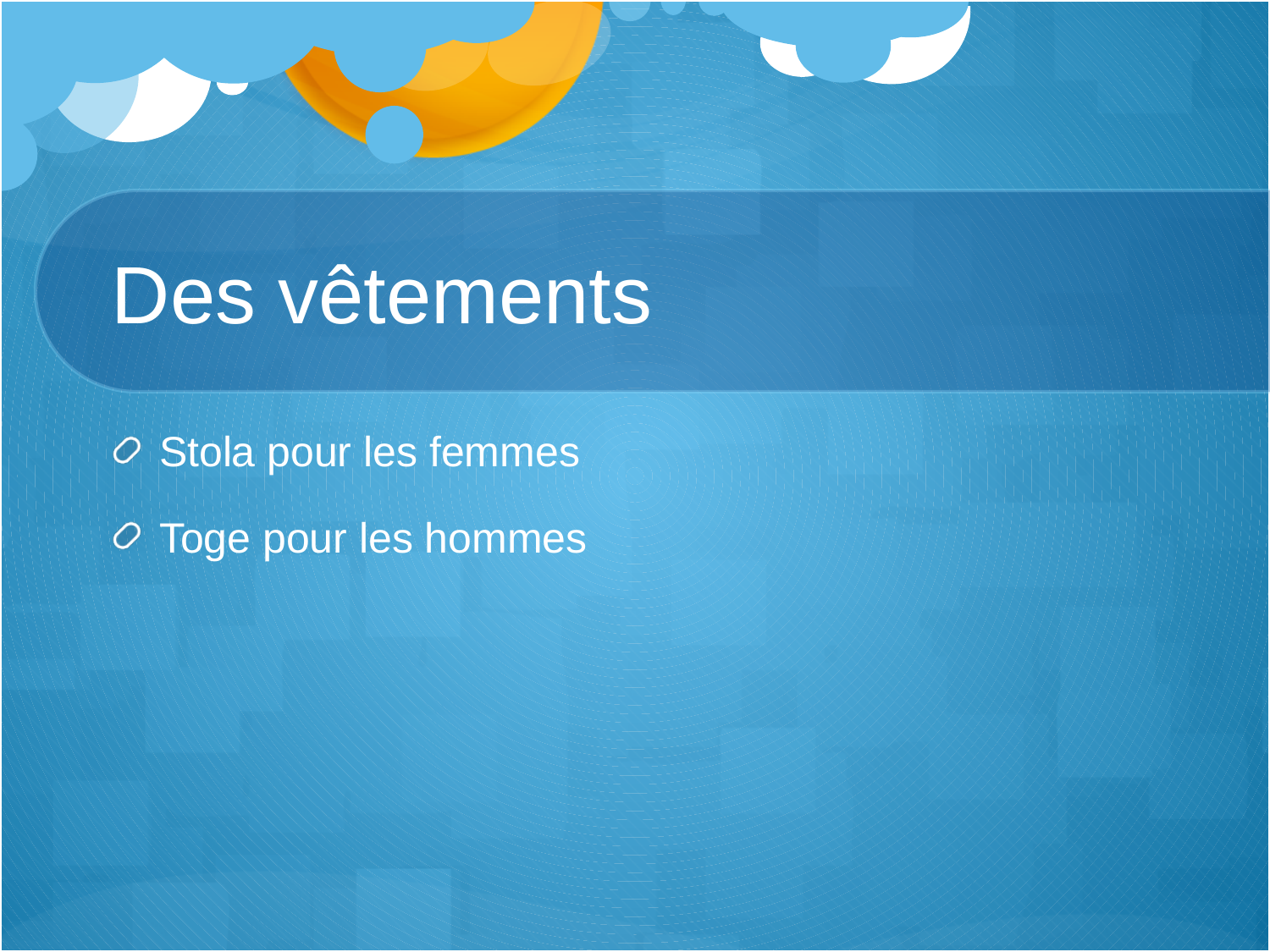

# Des vêtements
Stola pour les femmes
Toge pour les hommes